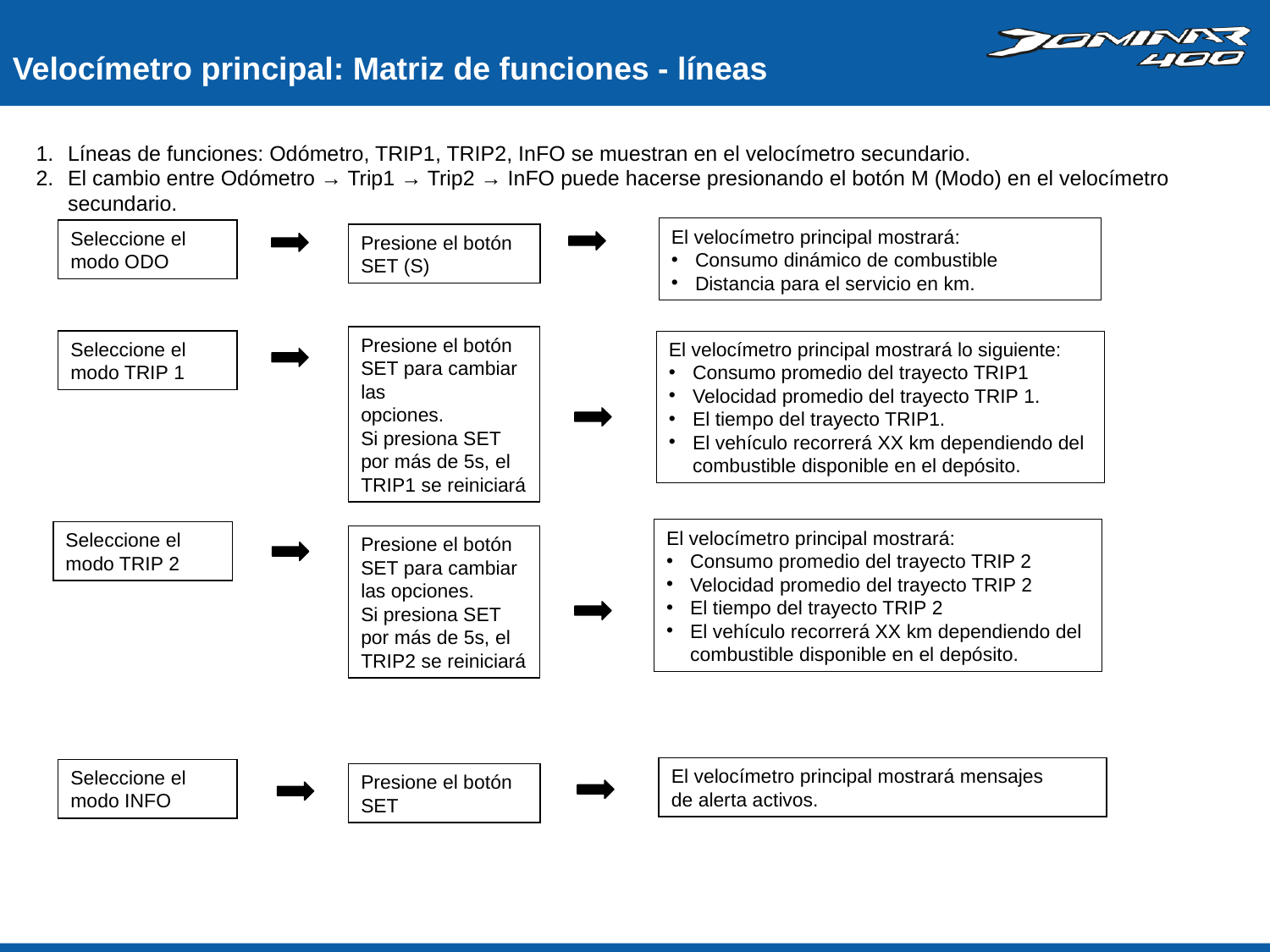

Velocímetro principal: Matriz de funciones - líneas
Líneas de funciones: Odómetro, TRIP1, TRIP2, InFO se muestran en el velocímetro secundario.
El cambio entre Odómetro → Trip1 → Trip2 → InFO puede hacerse presionando el botón M (Modo) en el velocímetro secundario.
El velocímetro principal mostrará:
Consumo dinámico de combustible
Distancia para el servicio en km.
Seleccione el
modo ODO
Presione el botón SET (S)

Presione el botón SET para cambiar las
opciones.
Si presiona SET por más de 5s, el TRIP1 se reiniciará
Seleccione el
modo TRIP 1
El velocímetro principal mostrará lo siguiente:
Consumo promedio del trayecto TRIP1
Velocidad promedio del trayecto TRIP 1.
El tiempo del trayecto TRIP1.
El vehículo recorrerá XX km dependiendo del combustible disponible en el depósito.

El velocímetro principal mostrará:
Consumo promedio del trayecto TRIP 2
Velocidad promedio del trayecto TRIP 2
El tiempo del trayecto TRIP 2
El vehículo recorrerá XX km dependiendo del combustible disponible en el depósito.
Seleccione el
modo TRIP 2
Presione el botón SET para cambiar las opciones.
Si presiona SET  por más de 5s, el TRIP2 se reiniciará

El velocímetro principal mostrará mensajes
de alerta activos.
Seleccione el
modo INFO
Presione el botón SET